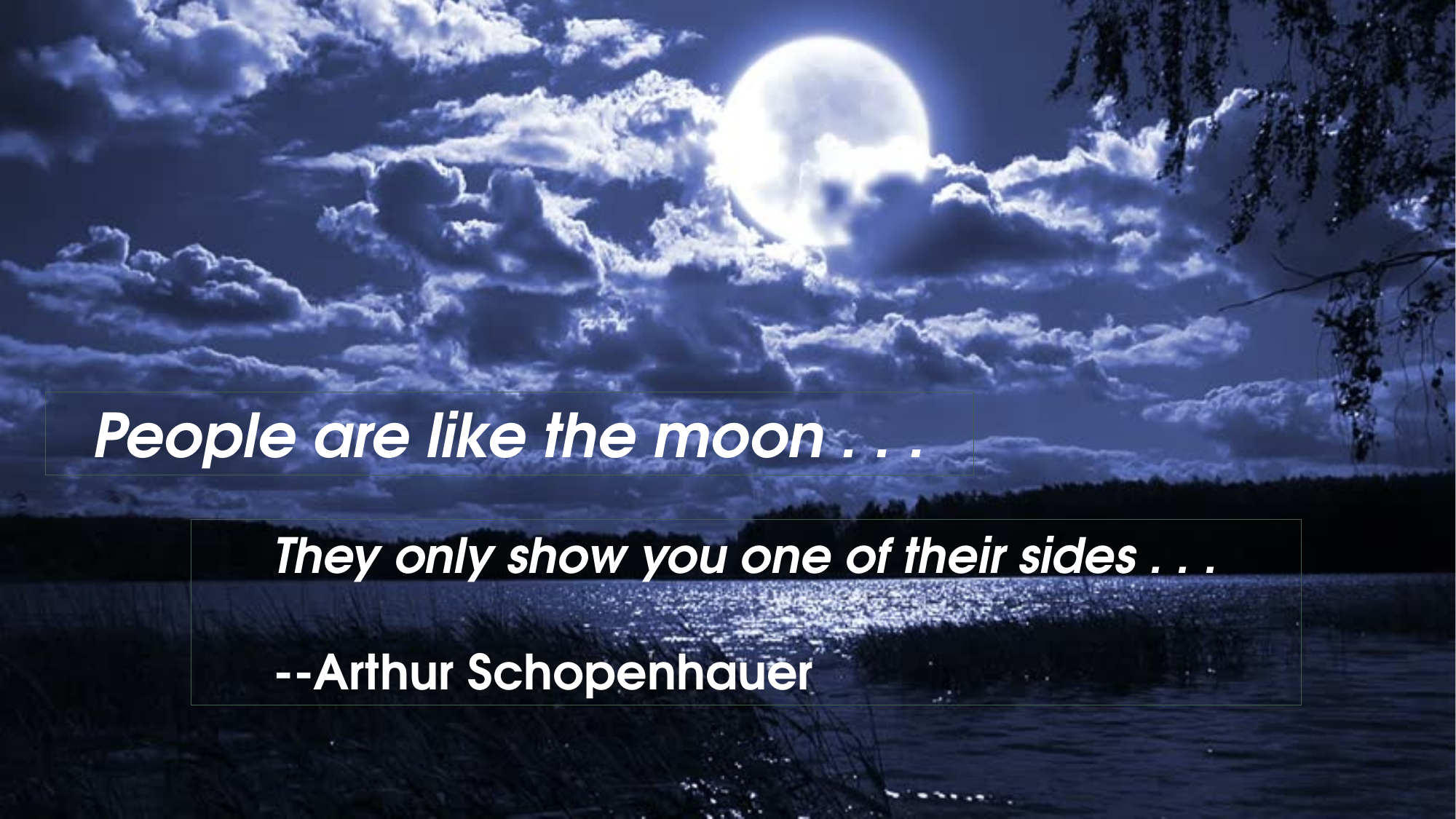

People are like the moon . . .
They only show you one of their sides . . .

--Arthur Schopenhauer